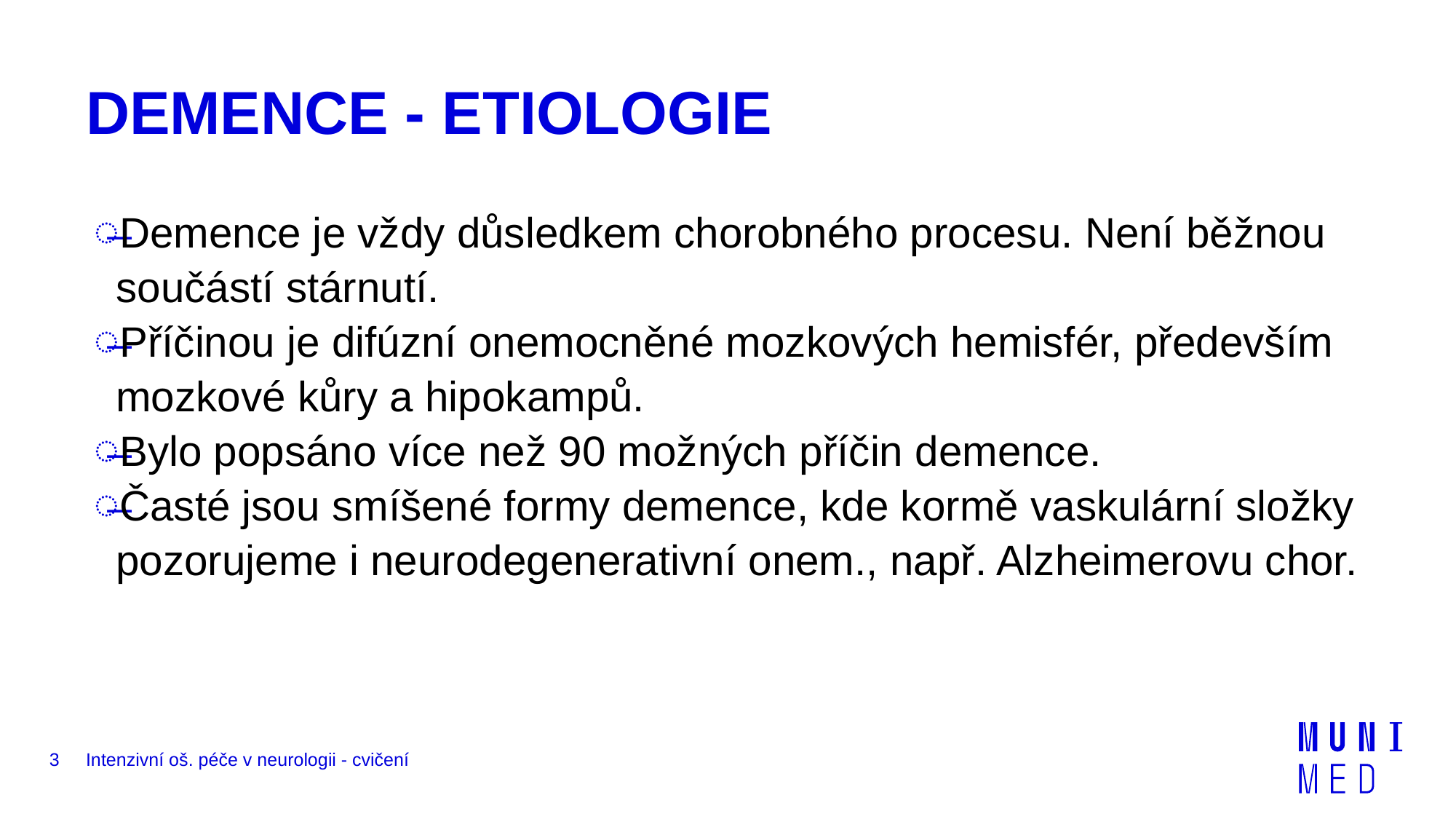

# DEMENCE - ETIOLOGIE
Demence je vždy důsledkem chorobného procesu. Není běžnou součástí stárnutí.
Příčinou je difúzní onemocněné mozkových hemisfér, především mozkové kůry a hipokampů.
Bylo popsáno více než 90 možných příčin demence.
Časté jsou smíšené formy demence, kde kormě vaskulární složky pozorujeme i neurodegenerativní onem., např. Alzheimerovu chor.
3
Intenzivní oš. péče v neurologii - cvičení